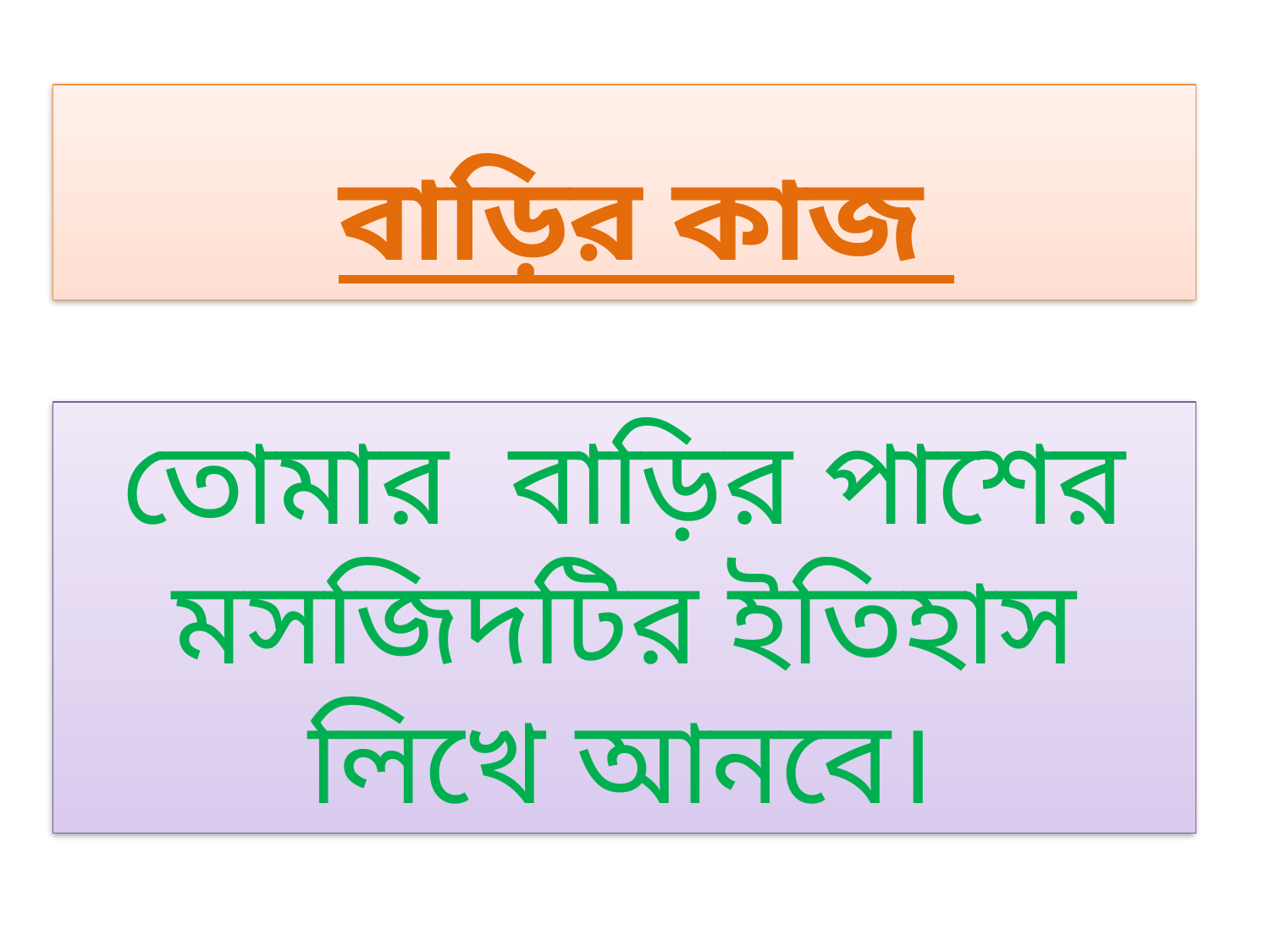

বাড়ির কাজ
তোমার  বাড়ির পাশের মসজিদটির ইতিহাস লিখে আনবে।